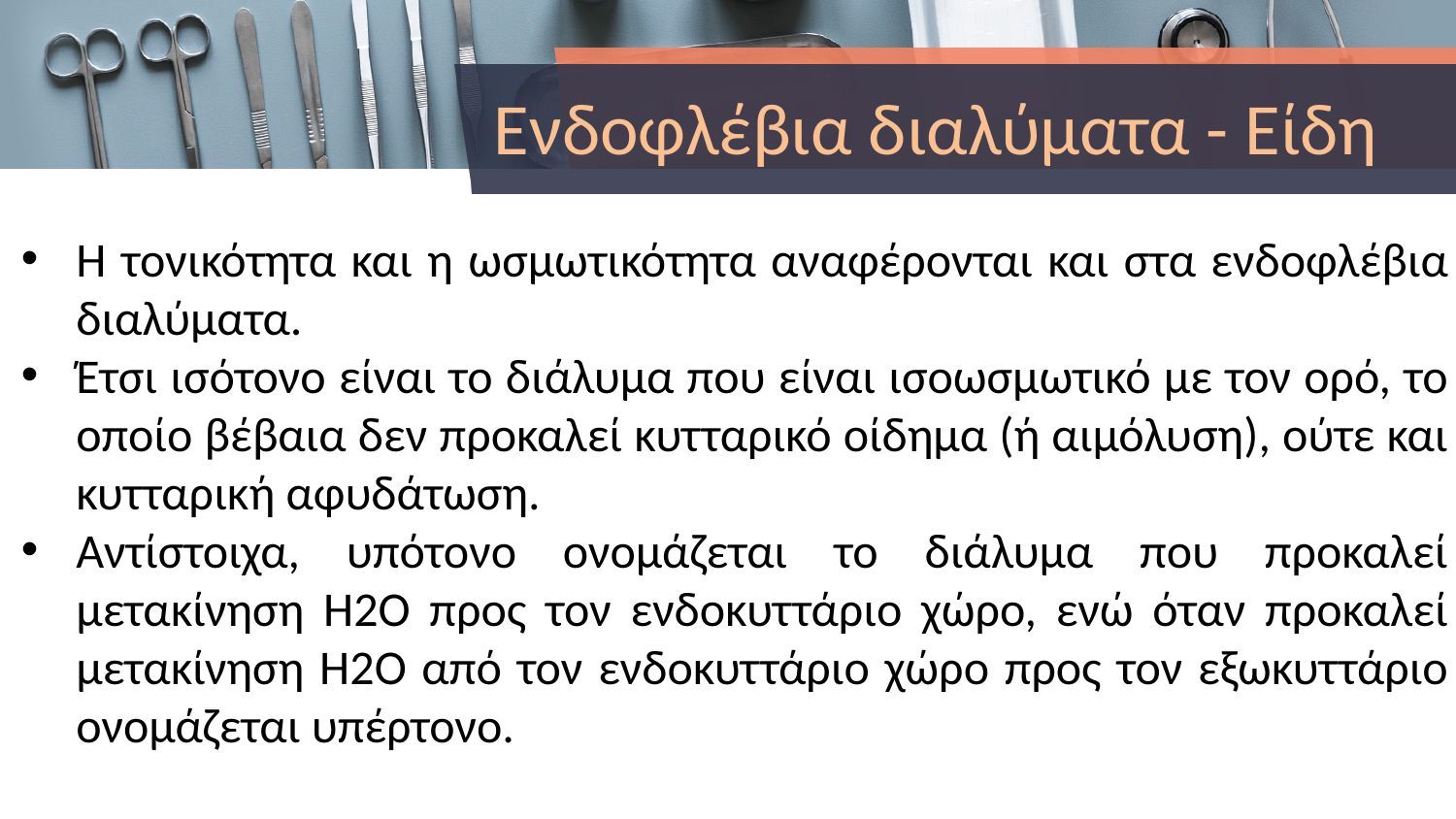

# Ενδοφλέβια διαλύματα - Είδη
Η τονικότητα και η ωσμωτικότητα αναφέρονται και στα ενδοφλέβια διαλύματα.
Έτσι ισότονο είναι το διάλυμα που είναι ισοωσμωτικό με τον ορό, το οποίο βέβαια δεν προκαλεί κυτταρικό οίδημα (ή αιμόλυση), ούτε και κυτταρική αφυδάτωση.
Αντίστοιχα, υπότονο ονομάζεται το διάλυμα που προκαλεί μετακίνηση H2O προς τον ενδοκυττάριο χώρο, ενώ όταν προκαλεί μετακίνηση H2O από τον ενδοκυττάριο χώρο προς τον εξωκυττάριο ονομάζεται υπέρτονο.